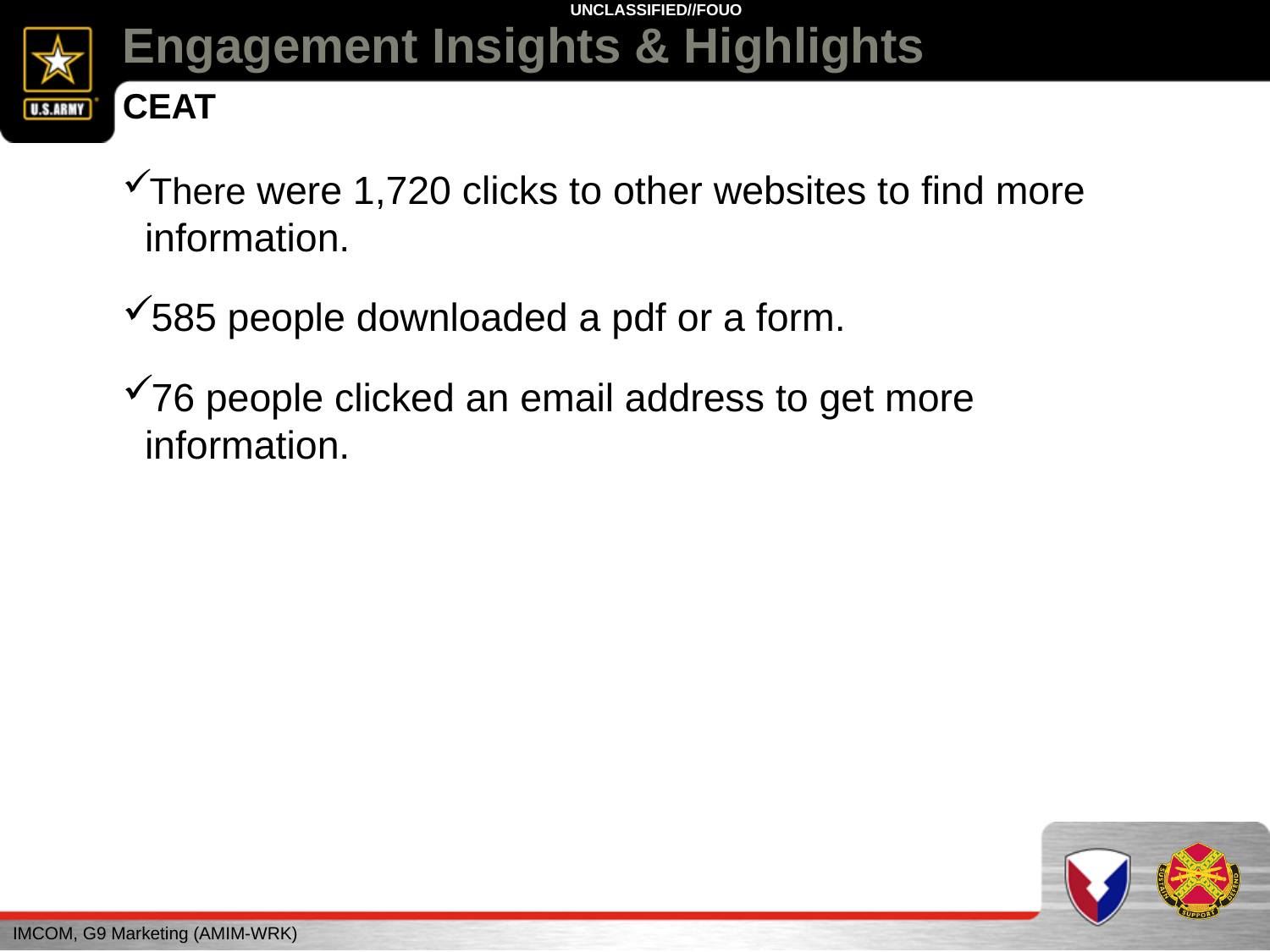

# Engagement Insights & Highlights
CEAT
There were 1,720 clicks to other websites to find more information.
585 people downloaded a pdf or a form.
76 people clicked an email address to get more information.